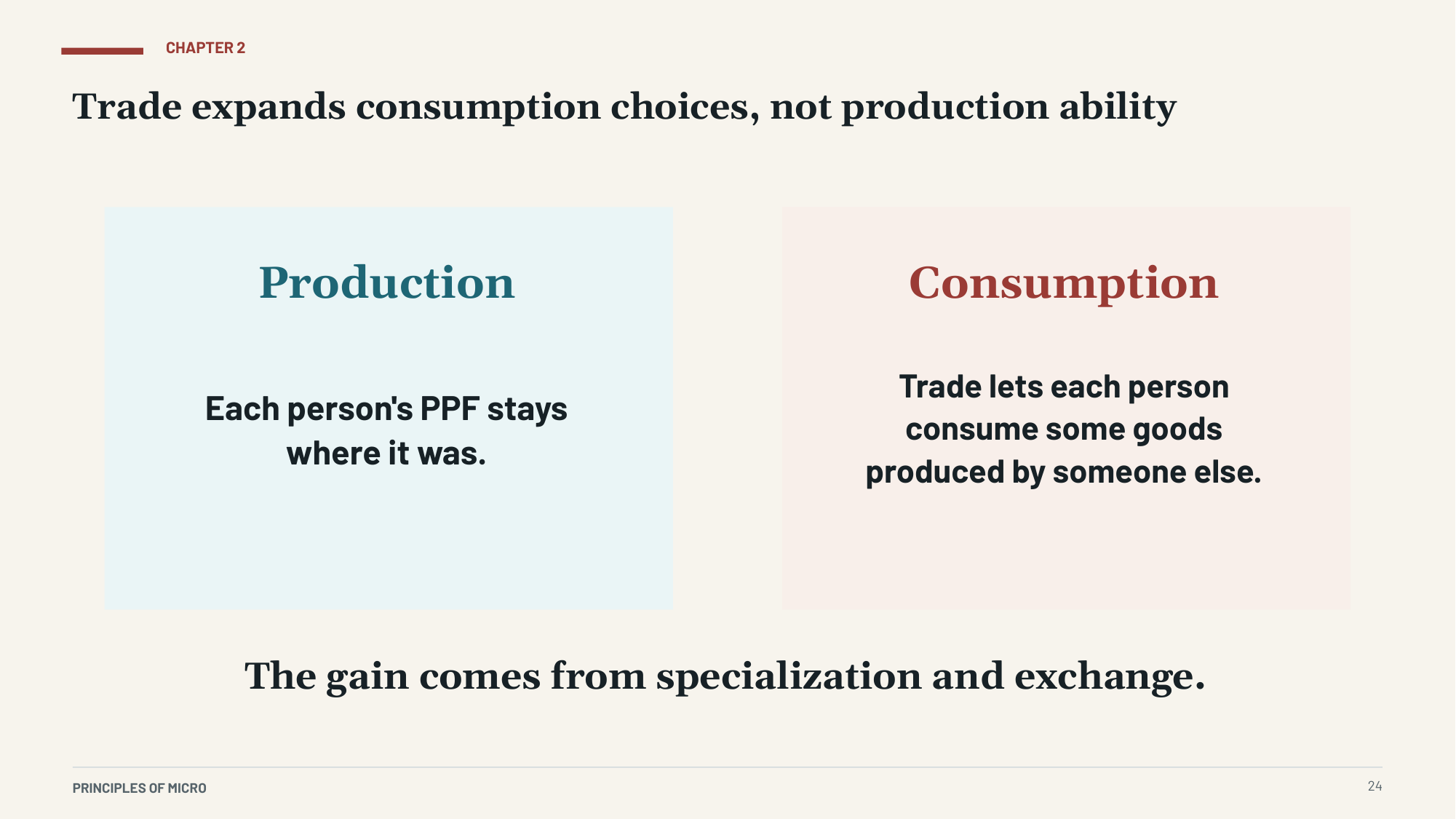

CHAPTER 2

Trade expands consumption choices, not production ability

Production
Consumption
Trade lets each person consume some goods produced by someone else.
Each person's PPF stays where it was.
The gain comes from specialization and exchange.

24
PRINCIPLES OF MICRO